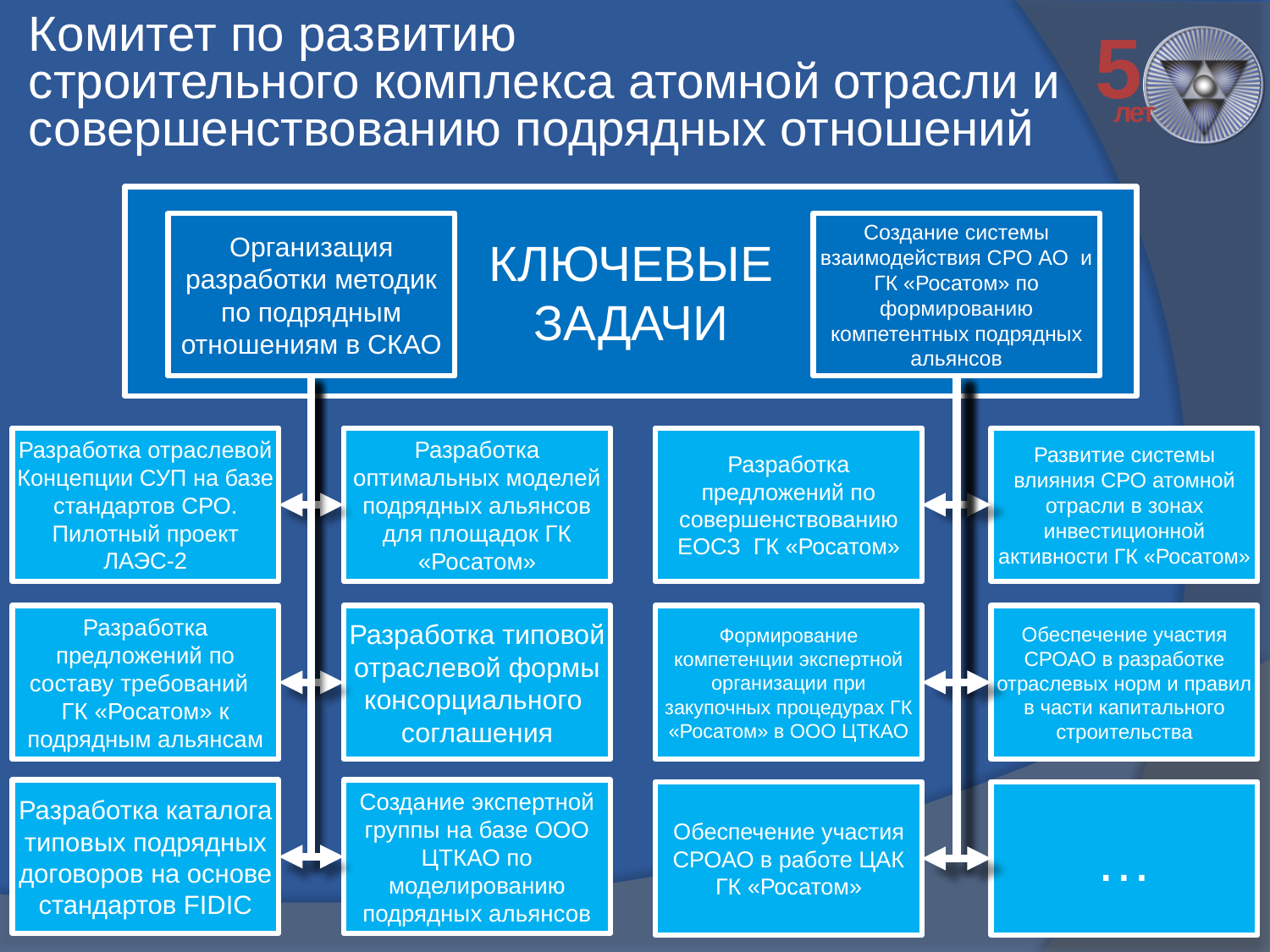

# Комитет по развитию строительного комплекса атомной отрасли и совершенствованию подрядных отношений
КЛЮЧЕВЫЕ
ЗАДАЧИ
Организация разработки методик по подрядным отношениям в СКАО
Создание системы взаимодействия СРО АО  и ГК «Росатом» по формированию компетентных подрядных альянсов
Разработка отраслевой Концепции СУП на базе стандартов СРО. Пилотный проект ЛАЭС-2
Разработка оптимальных моделей подрядных альянсов для площадок ГК «Росатом»
Разработка предложений по совершенствованию ЕОСЗ  ГК «Росатом»
Развитие системы влияния СРО атомной отрасли в зонах инвестиционной активности ГК «Росатом»
Разработка предложений по составу требований   ГК «Росатом» к подрядным альянсам
Разработка типовой отраслевой формы консорциального  соглашения
Формирование компетенции экспертной организации при закупочных процедурах ГК «Росатом» в ООО ЦТКАО
Обеспечение участия СРОАО в разработке отраслевых норм и правил в части капитального строительства
Разработка каталога типовых подрядных договоров на основе стандартов FIDIC
Создание экспертной группы на базе ООО ЦТКАО по моделированию подрядных альянсов
Обеспечение участия СРОАО в работе ЦАК ГК «Росатом»
…
12